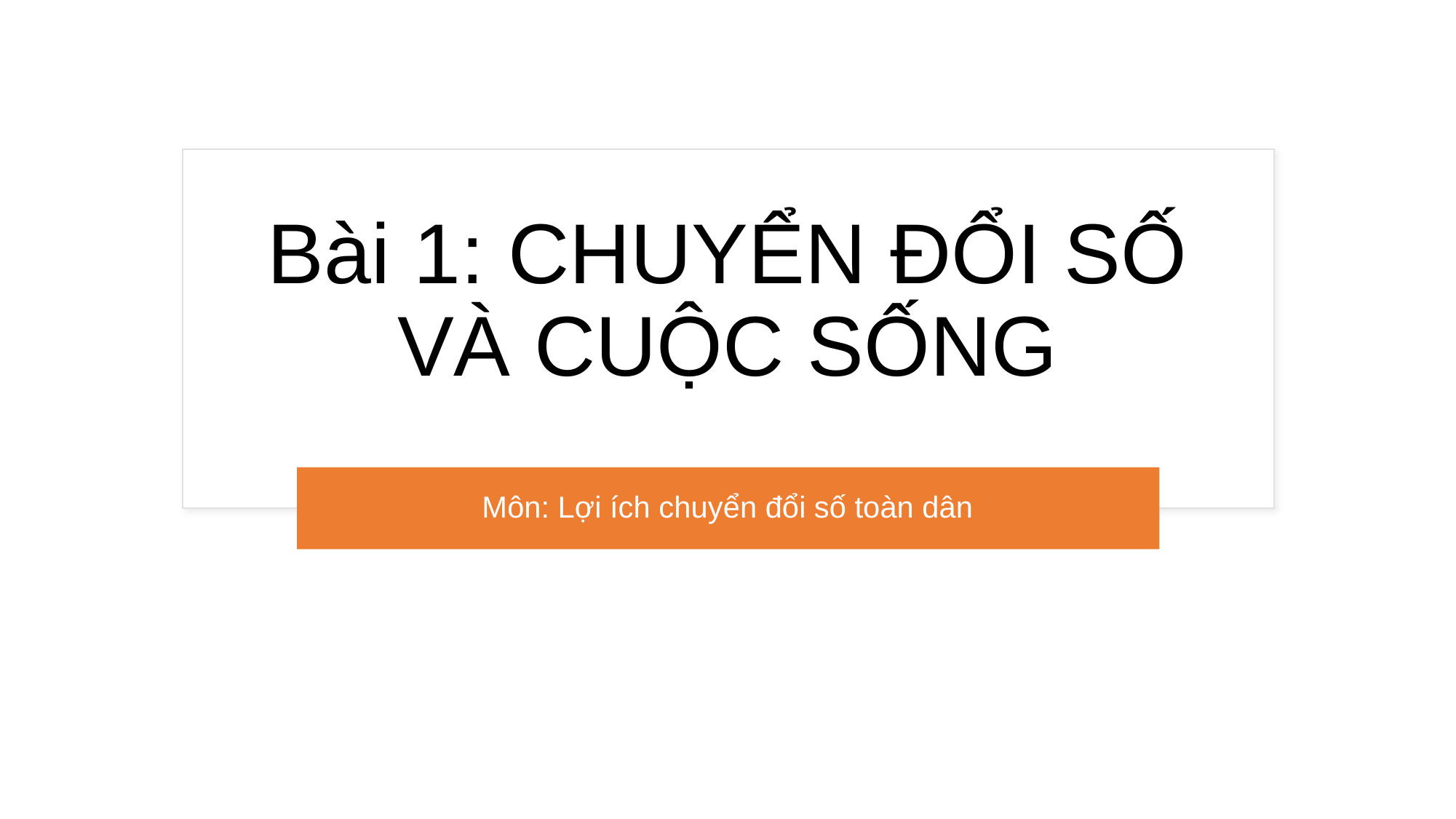

# Bài 1: CHUYỂN ĐỔI SỐ VÀ CUỘC SỐNG

Môn: Lợi ích chuyển đổi số toàn dân